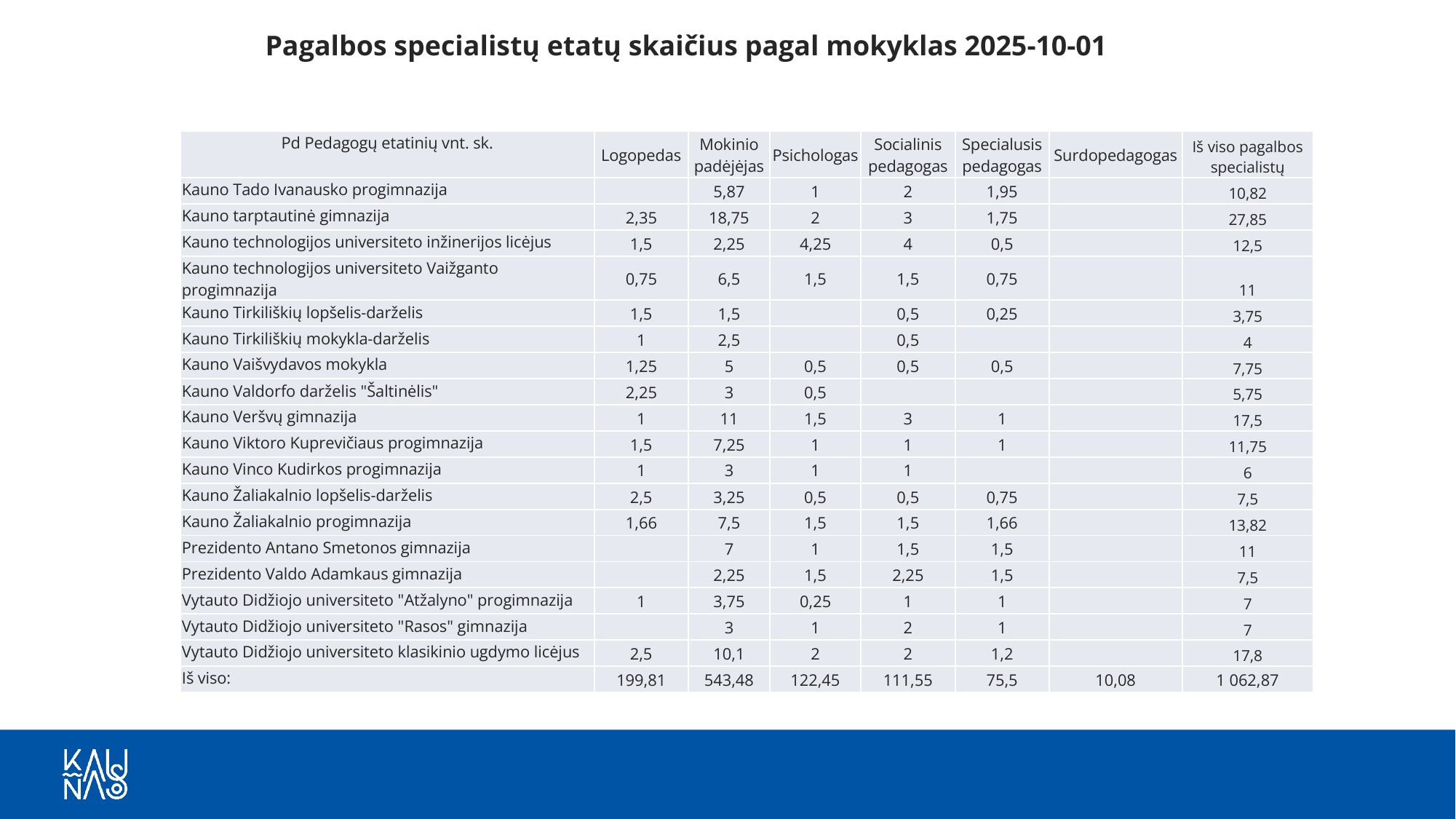

Pagalbos specialistų etatų skaičius pagal mokyklas 2025-10-01
| Pd Pedagogų etatinių vnt. sk. | Logopedas | Mokinio padėjėjas | Psichologas | Socialinis pedagogas | Specialusis pedagogas | Surdopedagogas | Iš viso pagalbos specialistų |
| --- | --- | --- | --- | --- | --- | --- | --- |
| Kauno Tado Ivanausko progimnazija |  | 5,87 | 1 | 2 | 1,95 |  | 10,82 |
| Kauno tarptautinė gimnazija | 2,35 | 18,75 | 2 | 3 | 1,75 |  | 27,85 |
| Kauno technologijos universiteto inžinerijos licėjus | 1,5 | 2,25 | 4,25 | 4 | 0,5 |  | 12,5 |
| Kauno technologijos universiteto Vaižganto progimnazija | 0,75 | 6,5 | 1,5 | 1,5 | 0,75 |  | 11 |
| Kauno Tirkiliškių lopšelis-darželis | 1,5 | 1,5 |  | 0,5 | 0,25 |  | 3,75 |
| Kauno Tirkiliškių mokykla-darželis | 1 | 2,5 |  | 0,5 |  |  | 4 |
| Kauno Vaišvydavos mokykla | 1,25 | 5 | 0,5 | 0,5 | 0,5 |  | 7,75 |
| Kauno Valdorfo darželis "Šaltinėlis" | 2,25 | 3 | 0,5 |  |  |  | 5,75 |
| Kauno Veršvų gimnazija | 1 | 11 | 1,5 | 3 | 1 |  | 17,5 |
| Kauno Viktoro Kuprevičiaus progimnazija | 1,5 | 7,25 | 1 | 1 | 1 |  | 11,75 |
| Kauno Vinco Kudirkos progimnazija | 1 | 3 | 1 | 1 |  |  | 6 |
| Kauno Žaliakalnio lopšelis-darželis | 2,5 | 3,25 | 0,5 | 0,5 | 0,75 |  | 7,5 |
| Kauno Žaliakalnio progimnazija | 1,66 | 7,5 | 1,5 | 1,5 | 1,66 |  | 13,82 |
| Prezidento Antano Smetonos gimnazija |  | 7 | 1 | 1,5 | 1,5 |  | 11 |
| Prezidento Valdo Adamkaus gimnazija |  | 2,25 | 1,5 | 2,25 | 1,5 |  | 7,5 |
| Vytauto Didžiojo universiteto "Atžalyno" progimnazija | 1 | 3,75 | 0,25 | 1 | 1 |  | 7 |
| Vytauto Didžiojo universiteto "Rasos" gimnazija |  | 3 | 1 | 2 | 1 |  | 7 |
| Vytauto Didžiojo universiteto klasikinio ugdymo licėjus | 2,5 | 10,1 | 2 | 2 | 1,2 |  | 17,8 |
| Iš viso: | 199,81 | 543,48 | 122,45 | 111,55 | 75,5 | 10,08 | 1 062,87 |